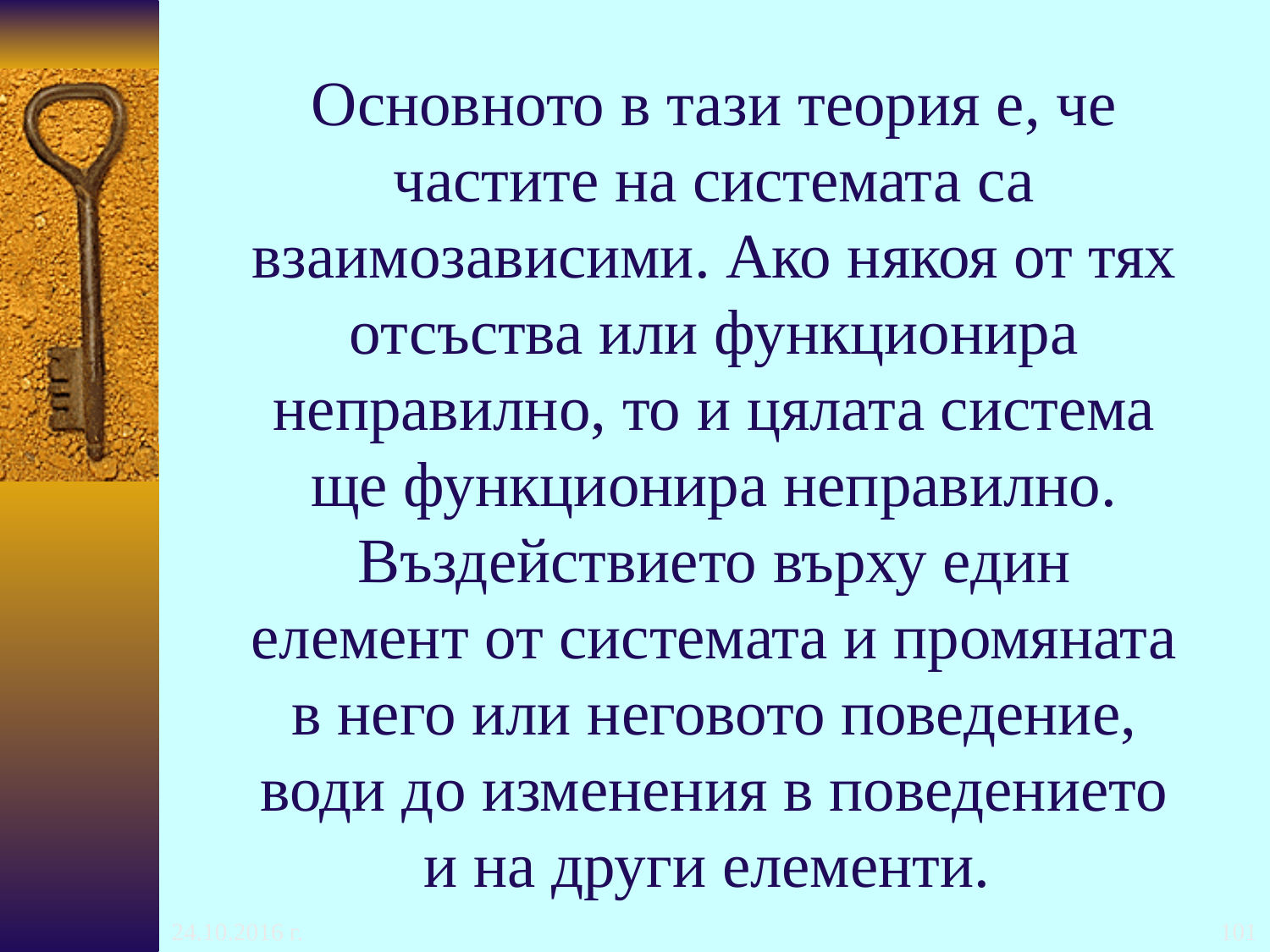

# Основното в тази теория е, че частите на системата са взаимозависими. Ако някоя от тях отсъства или функционира неправилно, то и цялата система ще функционира неправилно. Въздействието върху един елемент от системата и промяната в него или неговото поведение, води до изменения в поведението и на други елементи.
24.10.2016 г.
101